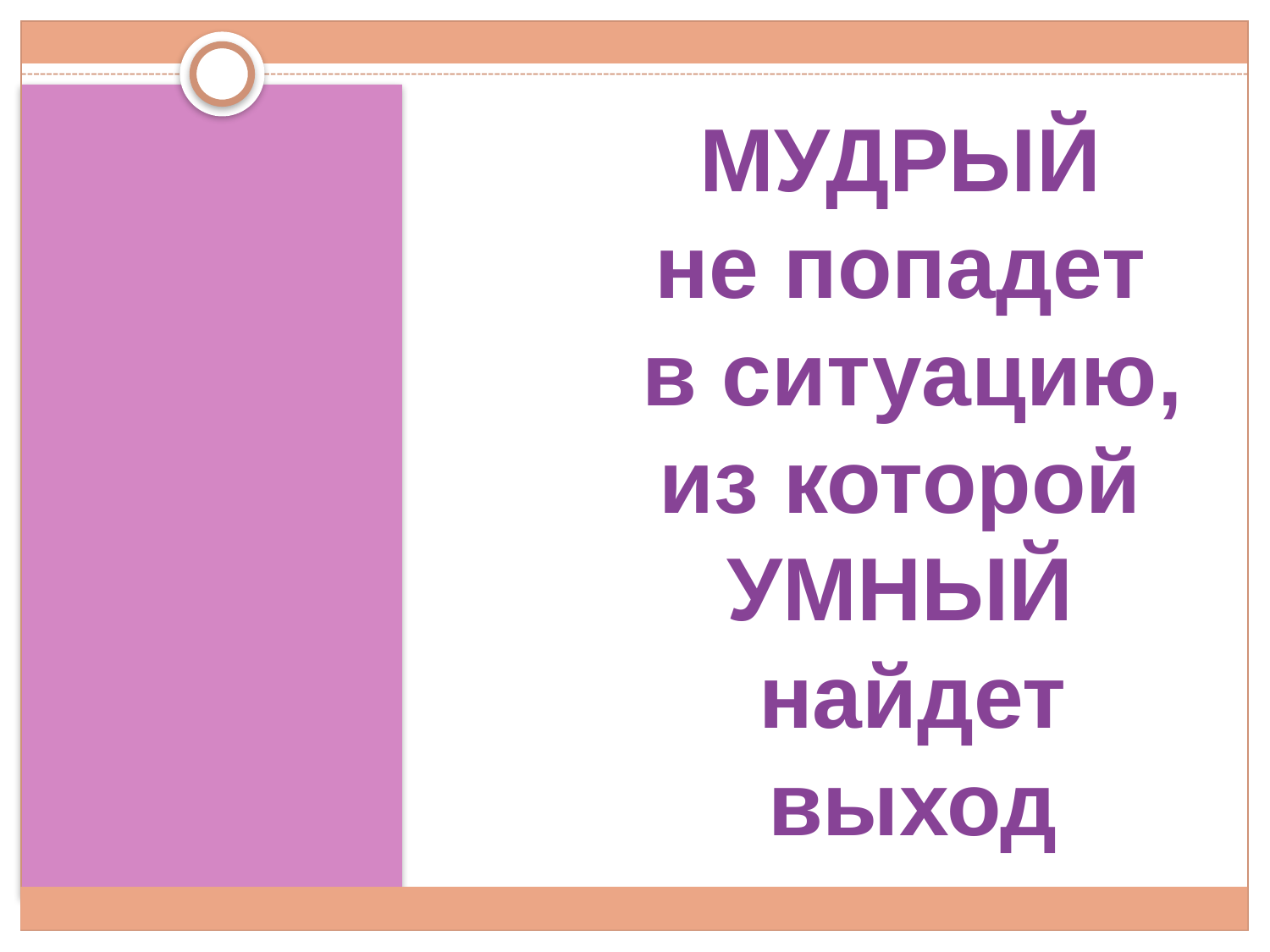

# МУДРЫЙ не попадет в ситуацию, из которой УМНЫЙ найдет выход